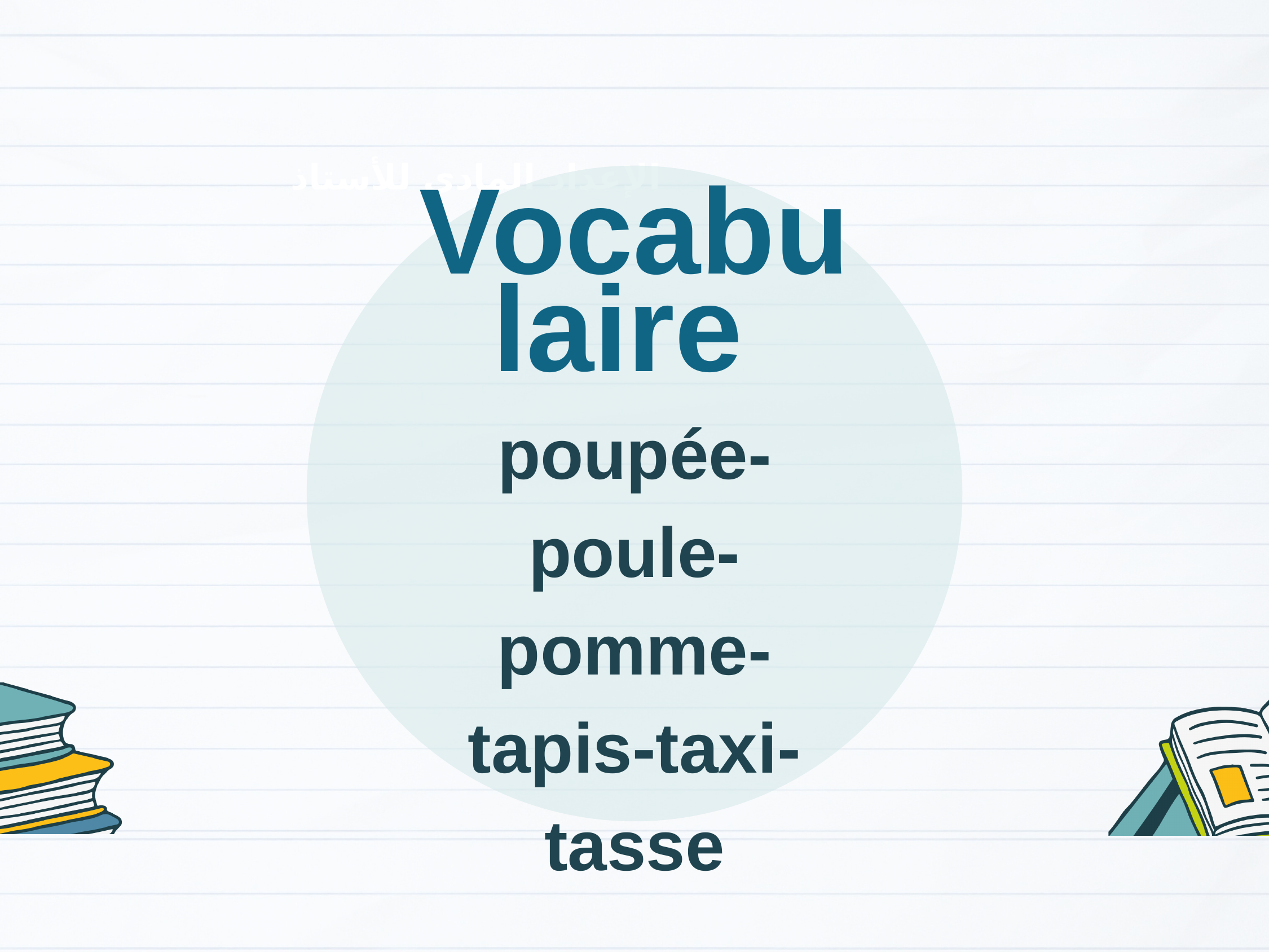

Vocabulaire
poupée- poule- pomme-tapis-taxi-tasse

الإعداد المادي للأستاذ